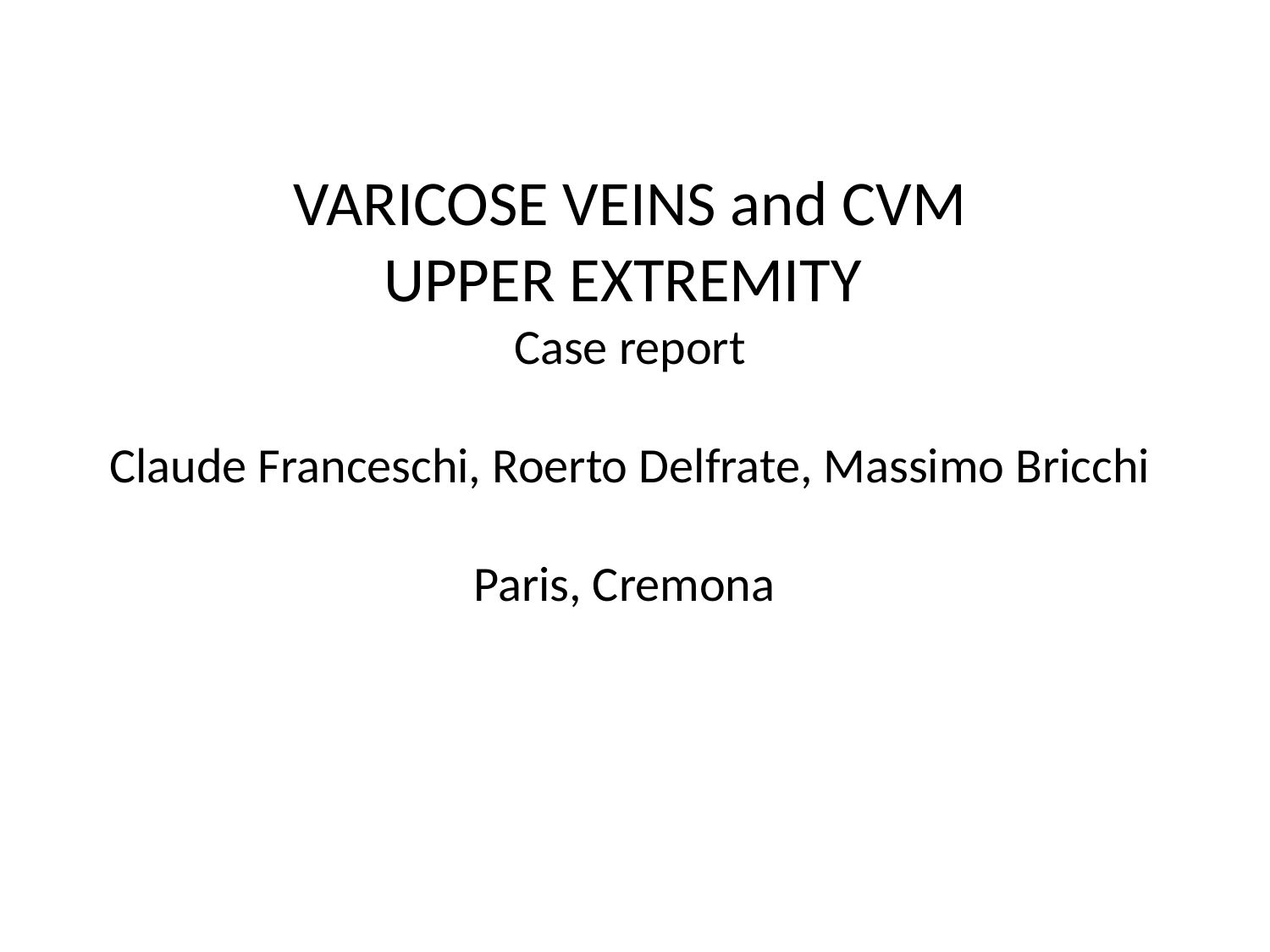

VARICOSE VEINS and CVM
UPPER EXTREMITY
Case report

Claude Franceschi, Roerto Delfrate, Massimo Bricchi

Paris, Cremona